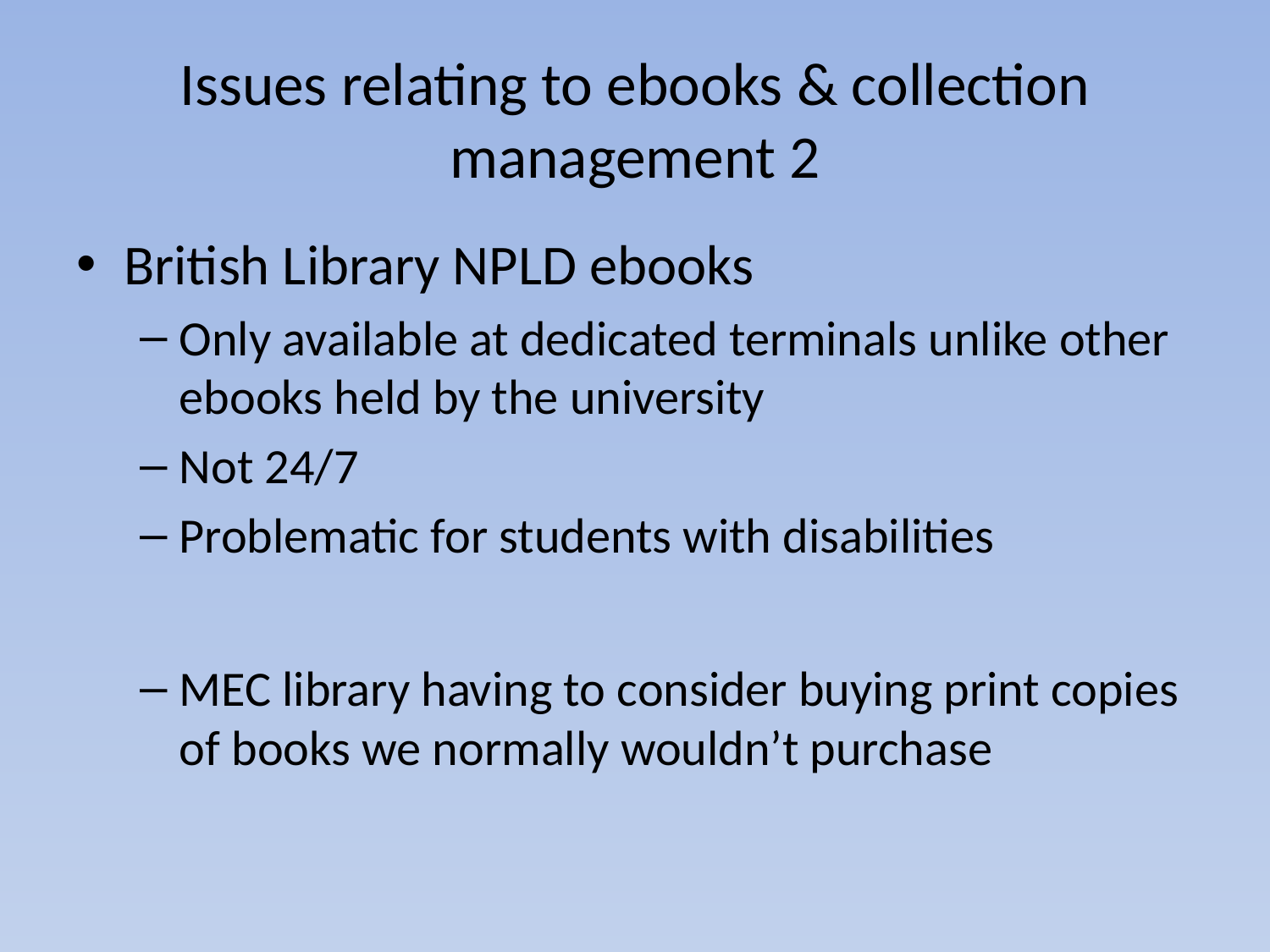

# Issues relating to ebooks & collection management 2
British Library NPLD ebooks
Only available at dedicated terminals unlike other ebooks held by the university
Not 24/7
Problematic for students with disabilities

MEC library having to consider buying print copies of books we normally wouldn’t purchase